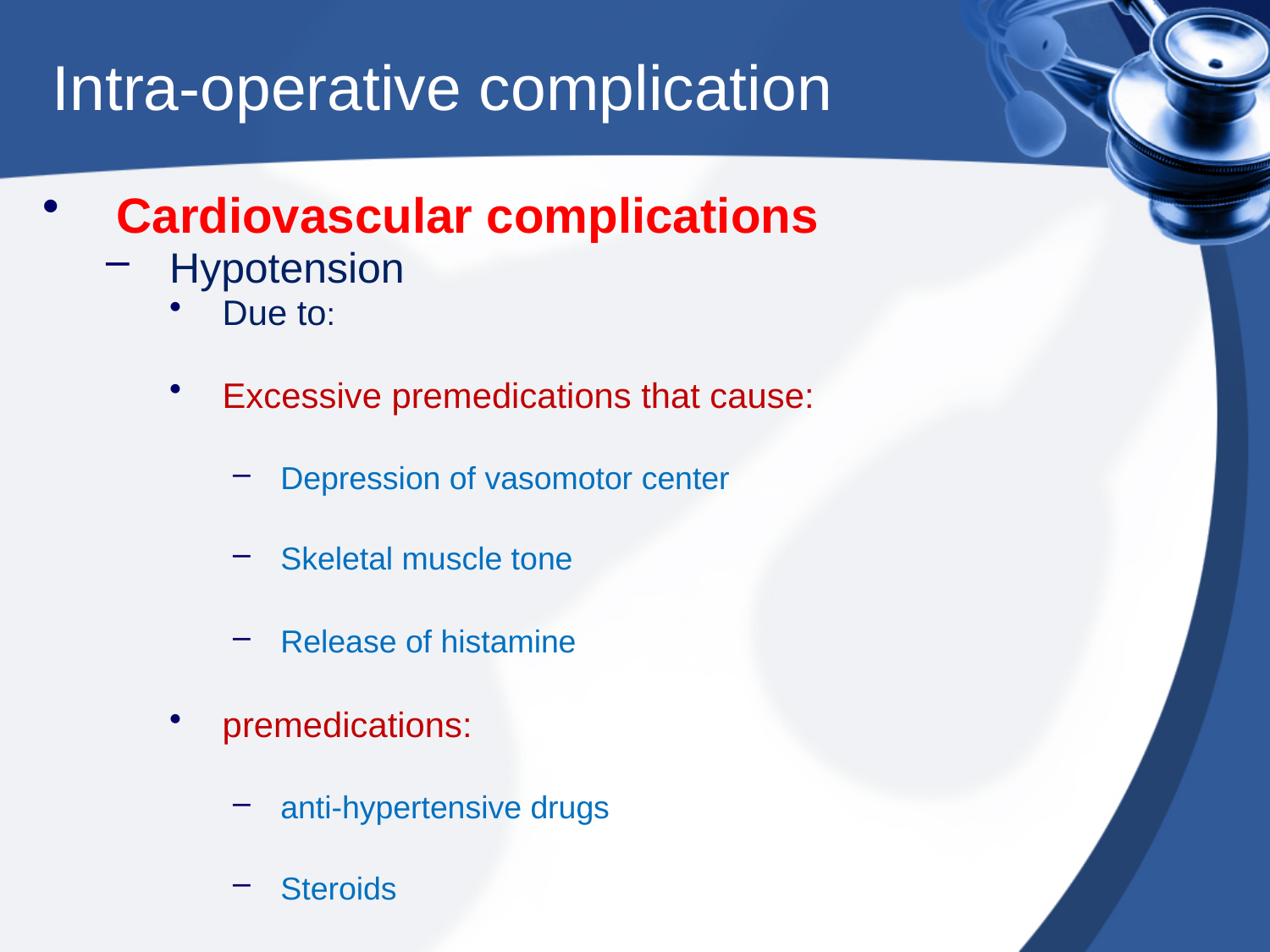

# Intra-operative complication
Cardiovascular complications
Hypotension
Due to:

Excessive premedications that cause:

Depression of vasomotor center

Skeletal muscle tone

Release of histamine

premedications:

anti-hypertensive drugs

Steroids

Tranquilizers